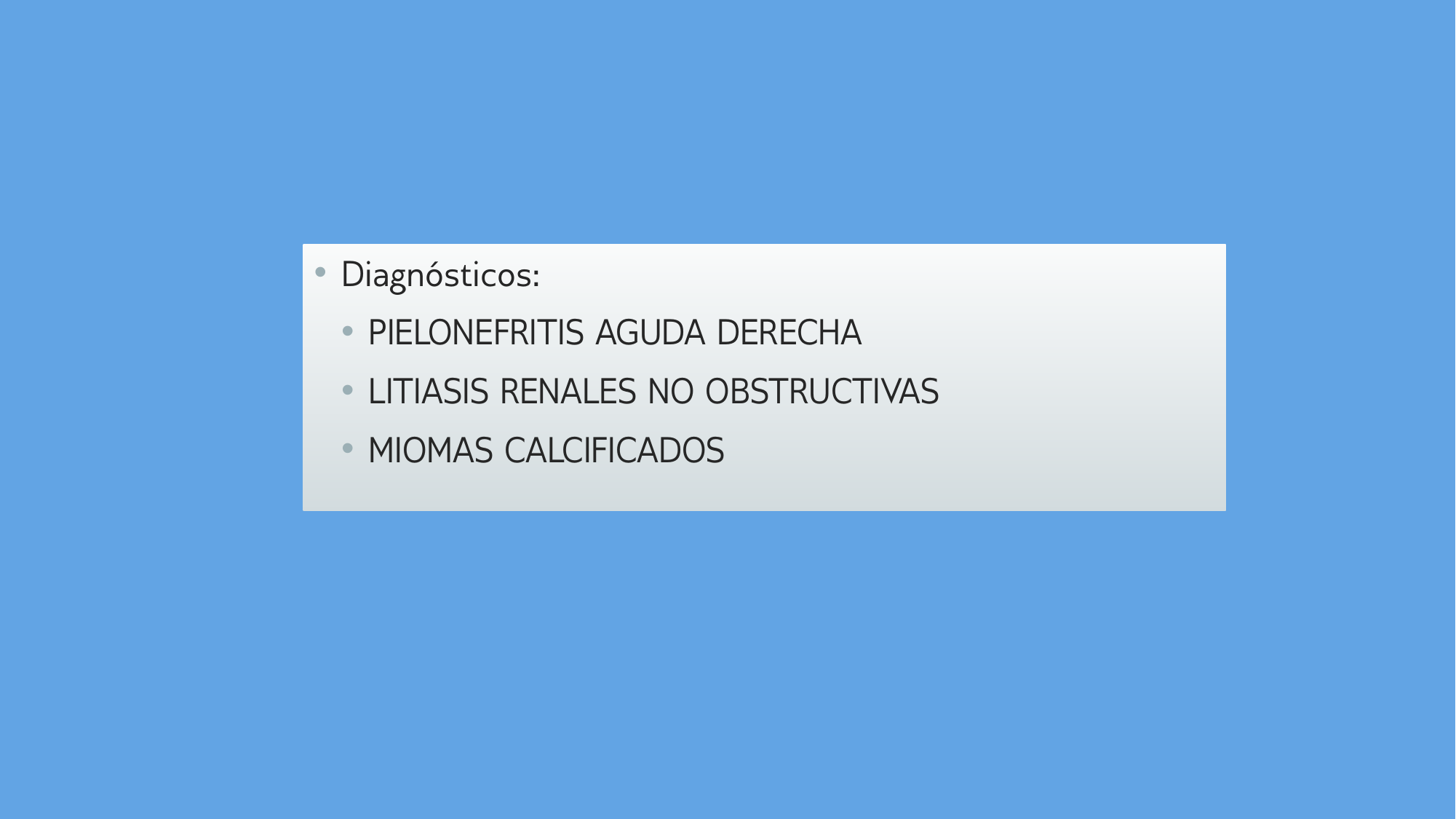

Diagnósticos:
PIELONEFRITIS AGUDA DERECHA
LITIASIS RENALES NO OBSTRUCTIVAS
MIOMAS CALCIFICADOS